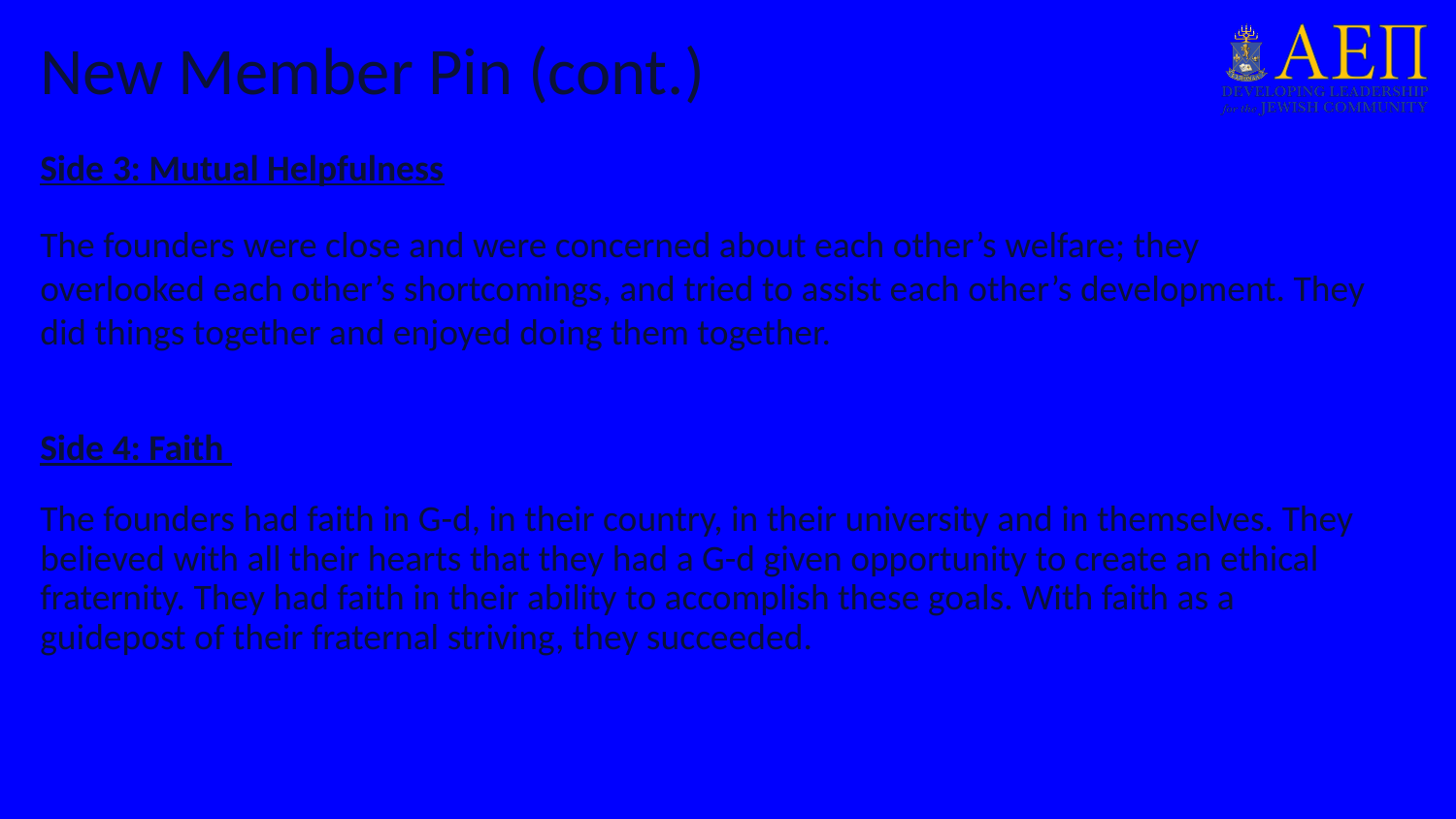

# New Member Pin (cont.)

Side 3: Mutual Helpfulness
The founders were close and were concerned about each other’s welfare; they overlooked each other’s shortcomings, and tried to assist each other’s development. They did things together and enjoyed doing them together.

Side 4: Faith
The founders had faith in G-d, in their country, in their university and in themselves. They believed with all their hearts that they had a G-d given opportunity to create an ethical fraternity. They had faith in their ability to accomplish these goals. With faith as a guidepost of their fraternal striving, they succeeded.